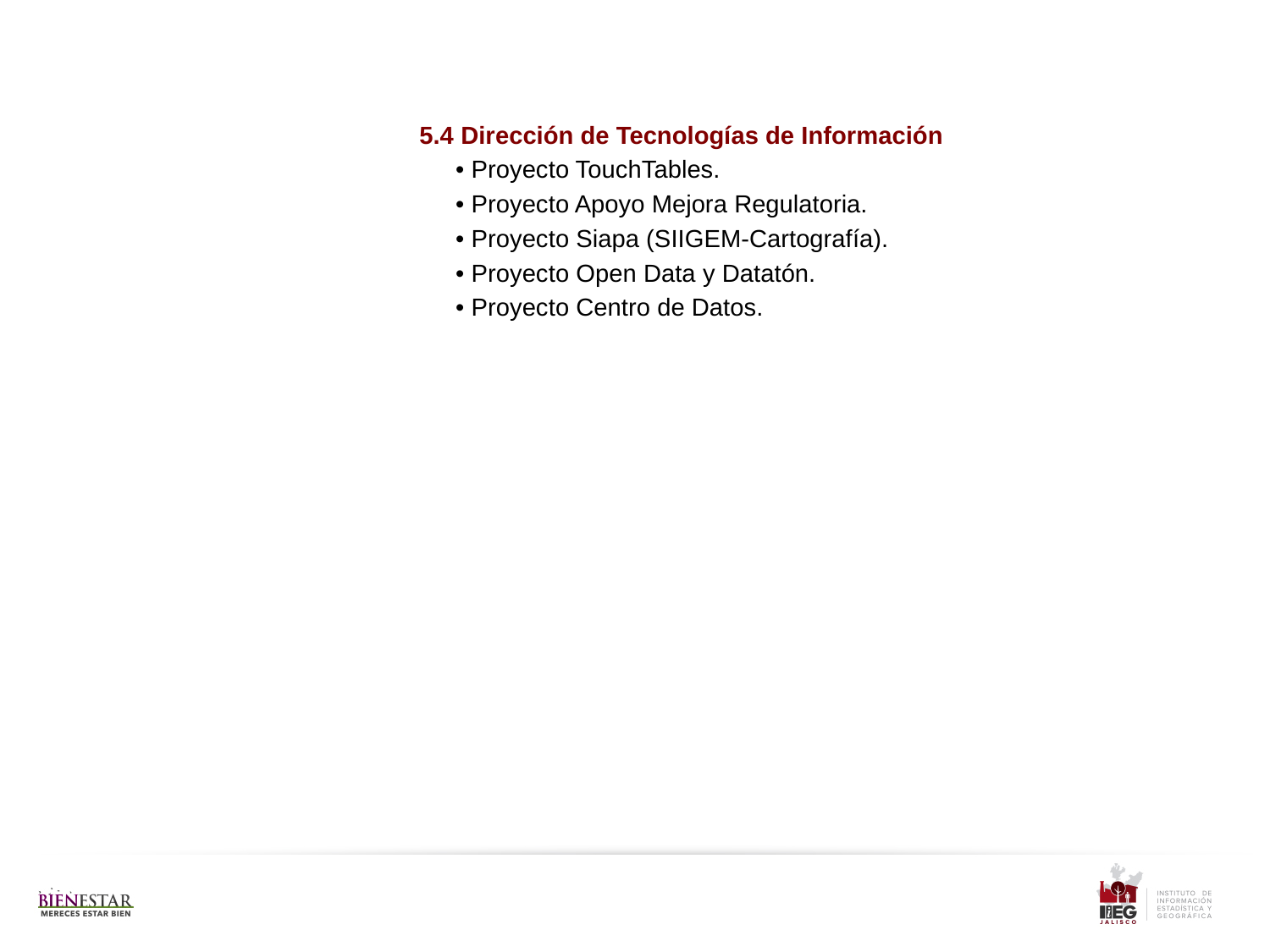

5.4 Dirección de Tecnologías de Información
• Proyecto TouchTables.
• Proyecto Apoyo Mejora Regulatoria.
• Proyecto Siapa (SIIGEM-Cartografía).
• Proyecto Open Data y Datatón.
• Proyecto Centro de Datos.